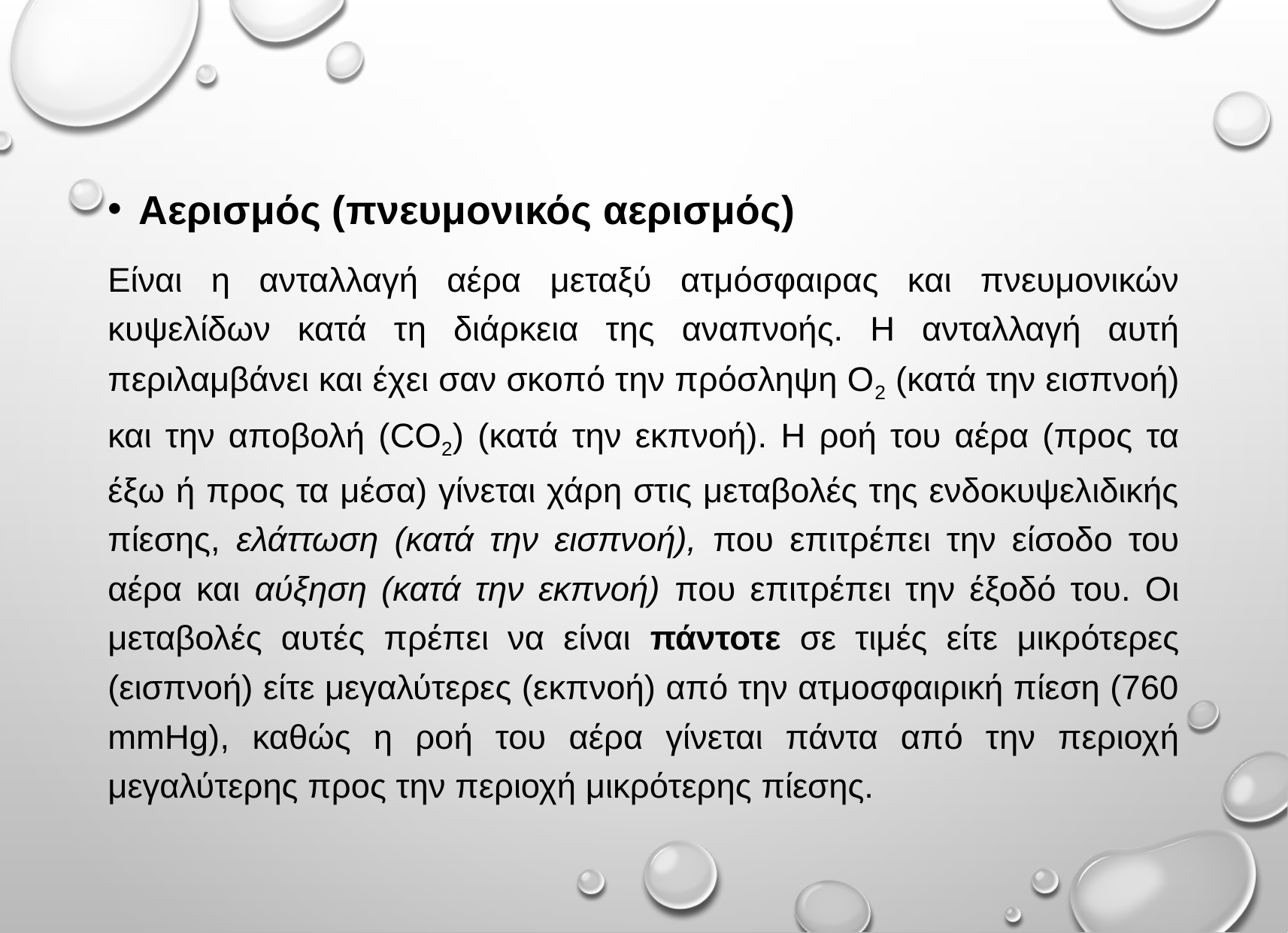

Αερισμός (πνευμονικός αερισμός)
Είναι η ανταλλαγή αέρα μεταξύ ατμόσφαιρας και πνευμονικών κυψελίδων κατά τη διάρκεια της αναπνοής. Η ανταλλαγή αυτή περιλαμβάνει και έχει σαν σκοπό την πρόσληψη Ο2 (κατά την εισπνοή) και την αποβολή (CO2) (κατά την εκπνοή). Η ροή του αέρα (προς τα έξω ή προς τα μέσα) γίνεται χάρη στις μεταβολές της ενδοκυψελιδικής πίεσης, ελάττωση (κατά την εισπνοή), που επιτρέπει την είσοδο του αέρα και αύξηση (κατά την εκπνοή) που επιτρέπει την έξοδό του. Οι μεταβολές αυτές πρέπει να είναι πάντοτε σε τιμές είτε μικρότερες (εισπνοή) είτε μεγαλύτερες (εκπνοή) από την ατμοσφαιρική πίεση (760 mmHg), καθώς η ροή του αέρα γίνεται πάντα από την περιοχή μεγαλύτερης προς την περιοχή μικρότερης πίεσης.